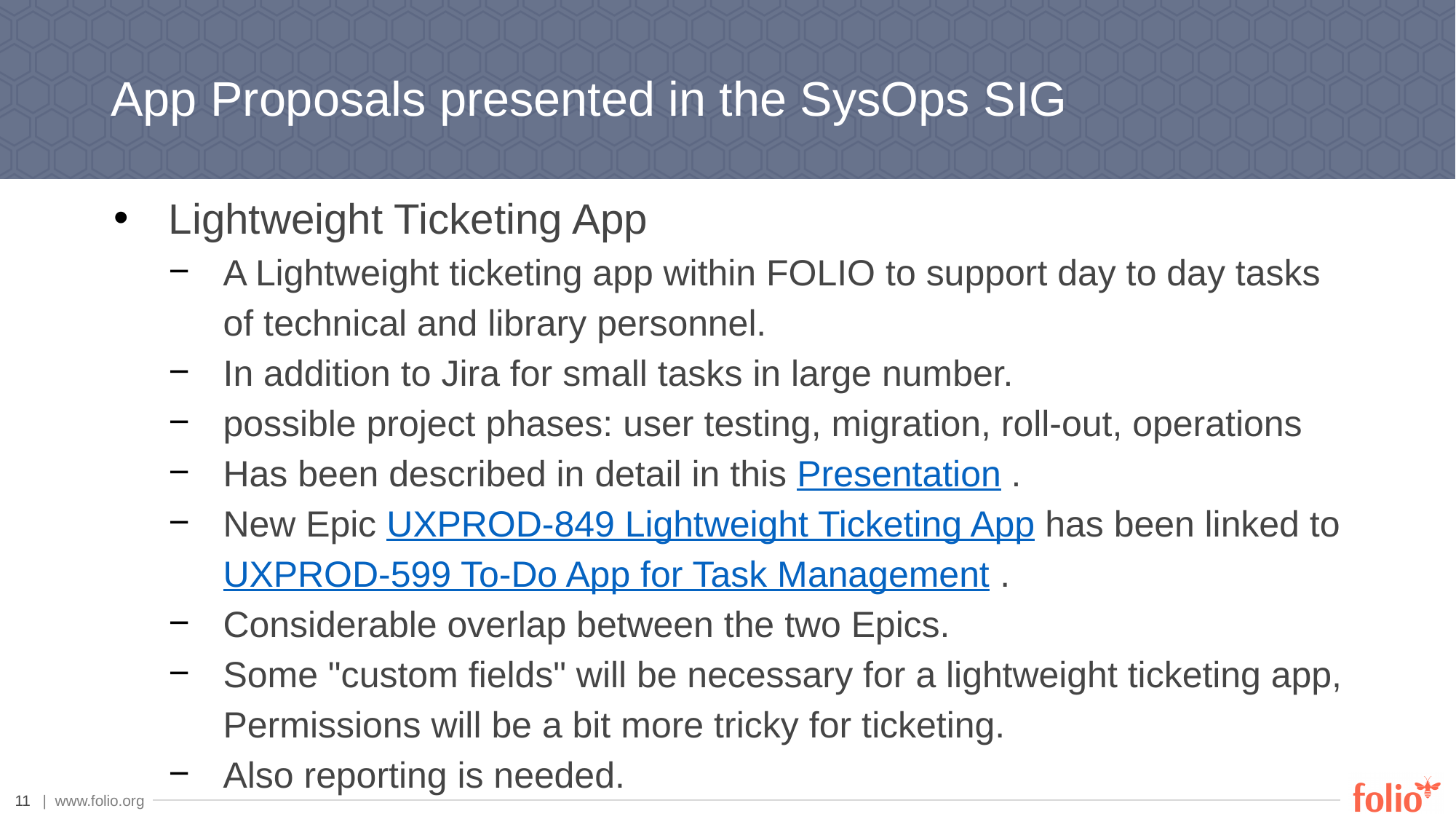

# App Proposals presented in the SysOps SIG
Lightweight Ticketing App
A Lightweight ticketing app within FOLIO to support day to day tasks of technical and library personnel.
In addition to Jira for small tasks in large number.
possible project phases: user testing, migration, roll-out, operations
Has been described in detail in this Presentation .
New Epic UXPROD-849 Lightweight Ticketing App has been linked to UXPROD-599 To-Do App for Task Management .
Considerable overlap between the two Epics.
Some "custom fields" will be necessary for a lightweight ticketing app, Permissions will be a bit more tricky for ticketing.
Also reporting is needed.